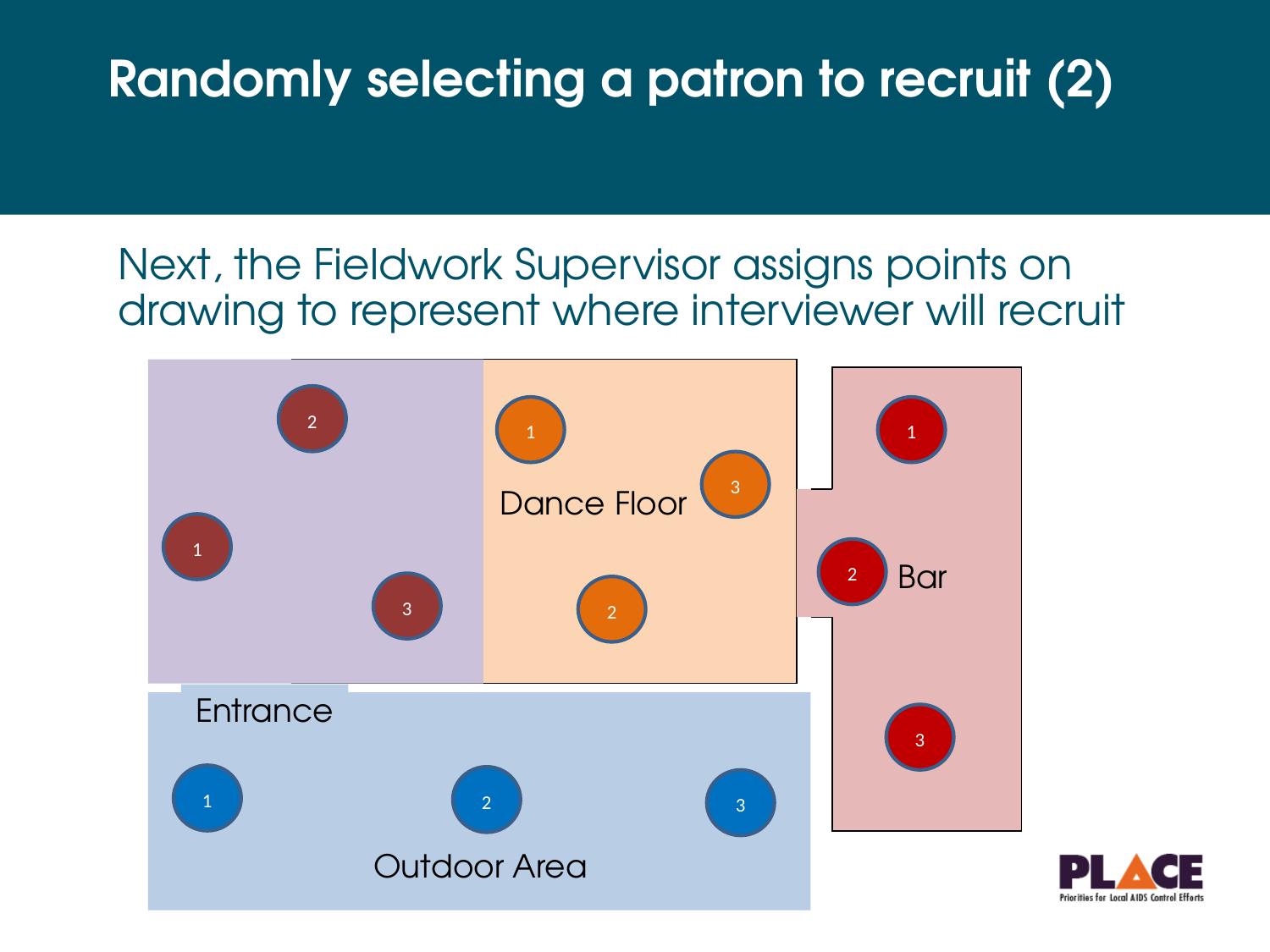

# Randomly selecting a patron to recruit (2)
Next, the Fieldwork Supervisor assigns points on drawing to represent where interviewer will recruit

Dance Floor

Bar
Entrance

 Outdoor Area

2
1
1
3
1
2
3
2
3
1
2
3